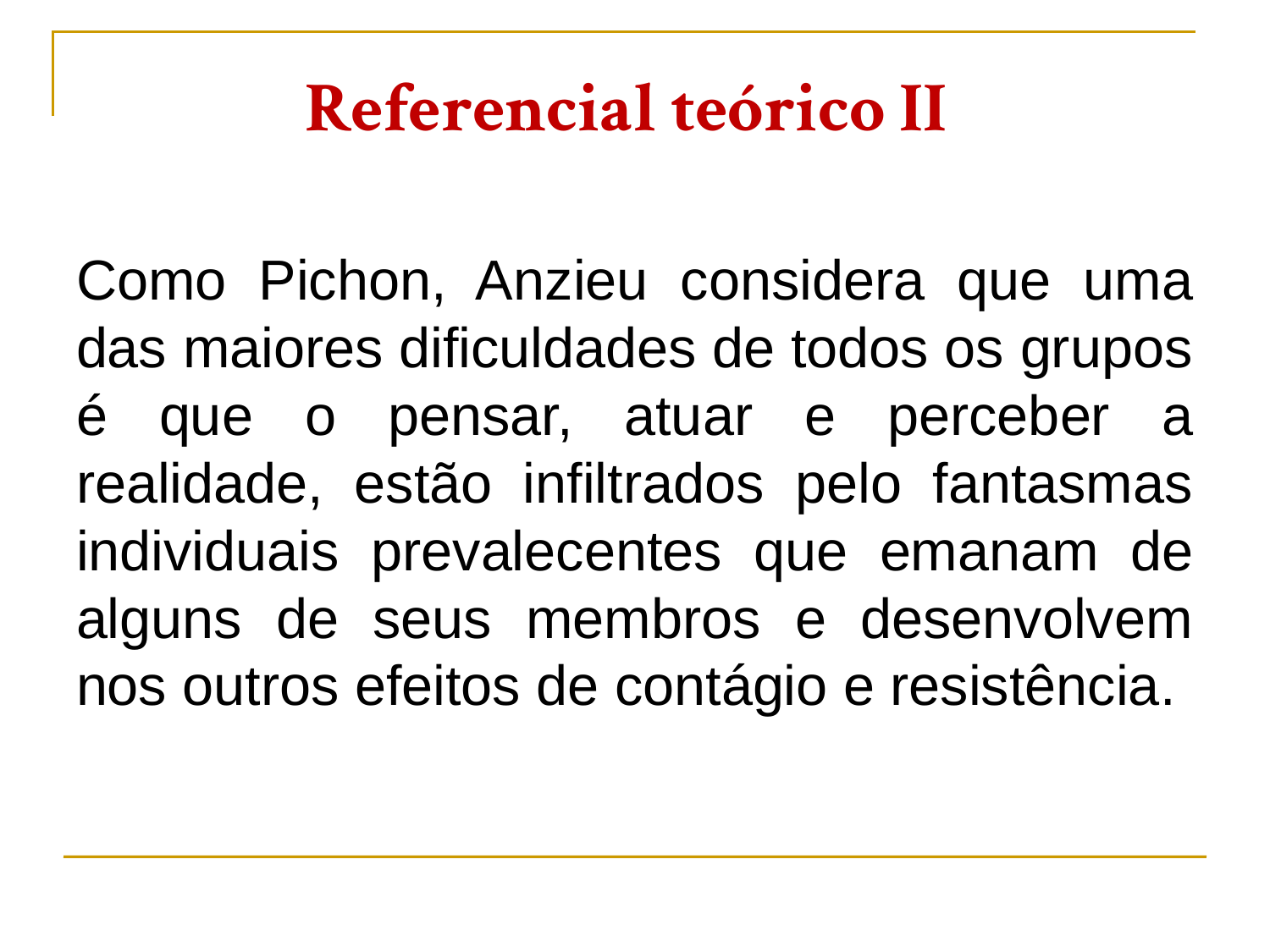

Referencial teórico II

Como Pichon, Anzieu considera que uma das maiores dificuldades de todos os grupos é que o pensar, atuar e perceber a realidade, estão infiltrados pelo fantasmas individuais prevalecentes que emanam de alguns de seus membros e desenvolvem nos outros efeitos de contágio e resistência.